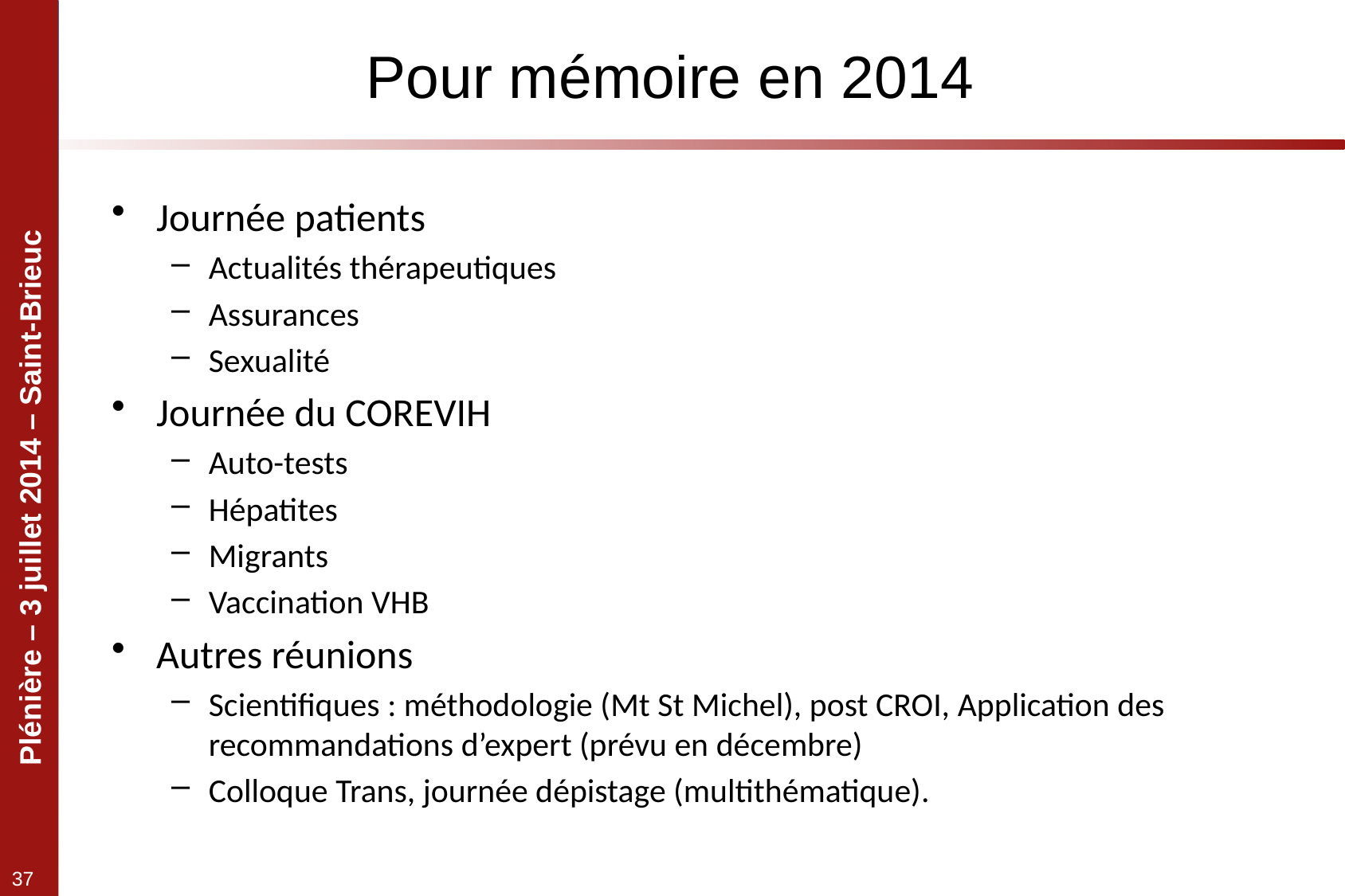

# Pour mémoire en 2014
Journée patients
Actualités thérapeutiques
Assurances
Sexualité
Journée du COREVIH
Auto-tests
Hépatites
Migrants
Vaccination VHB
Autres réunions
Scientifiques : méthodologie (Mt St Michel), post CROI, Application des recommandations d’expert (prévu en décembre)
Colloque Trans, journée dépistage (multithématique).